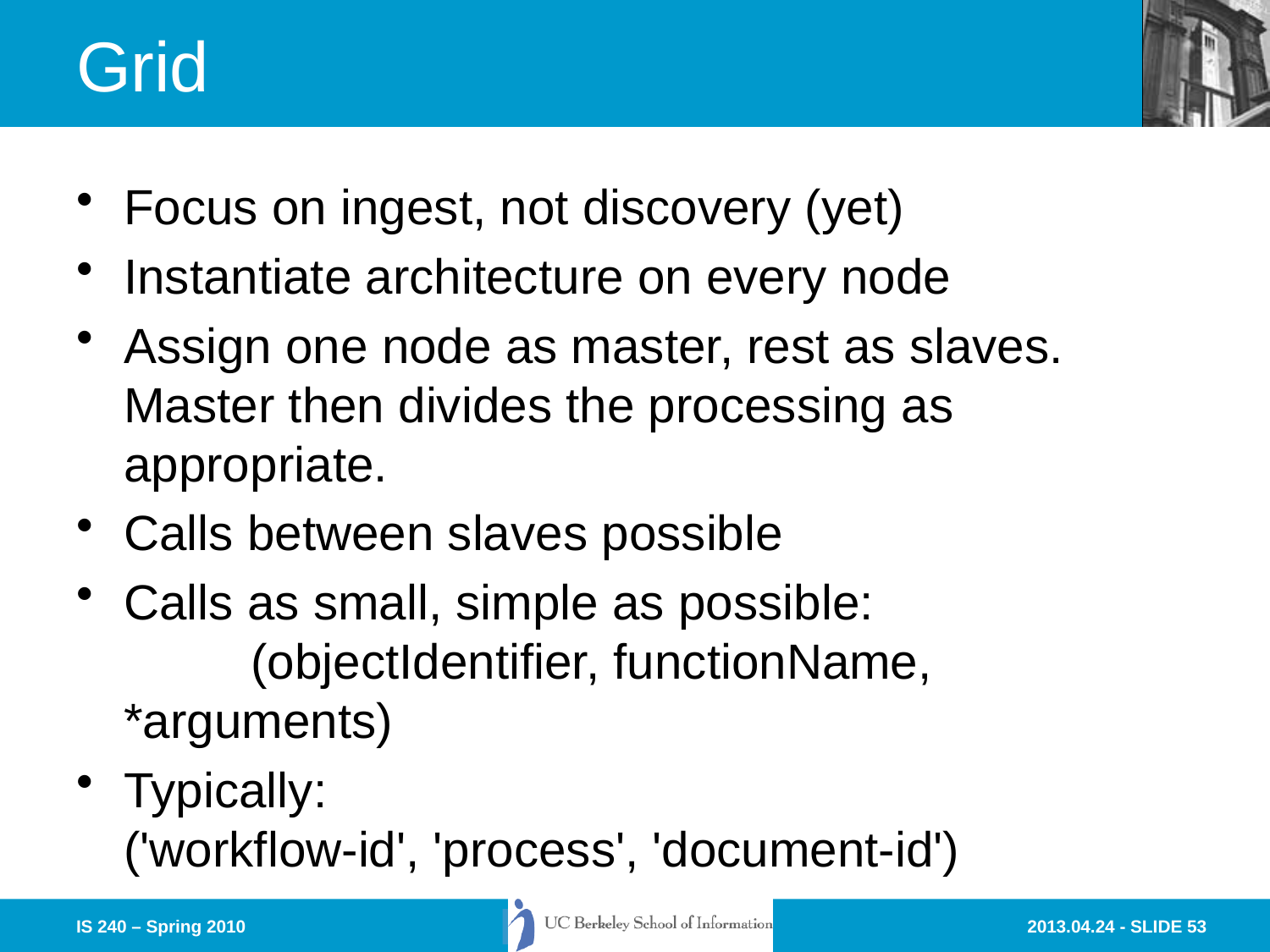

# Grid
Focus on ingest, not discovery (yet)
Instantiate architecture on every node
Assign one node as master, rest as slaves. Master then divides the processing as appropriate.
Calls between slaves possible
Calls as small, simple as possible:
	(objectIdentifier, functionName, *arguments)
Typically:
('workflow-id', 'process', 'document-id')

IS 240 – Spring 2010